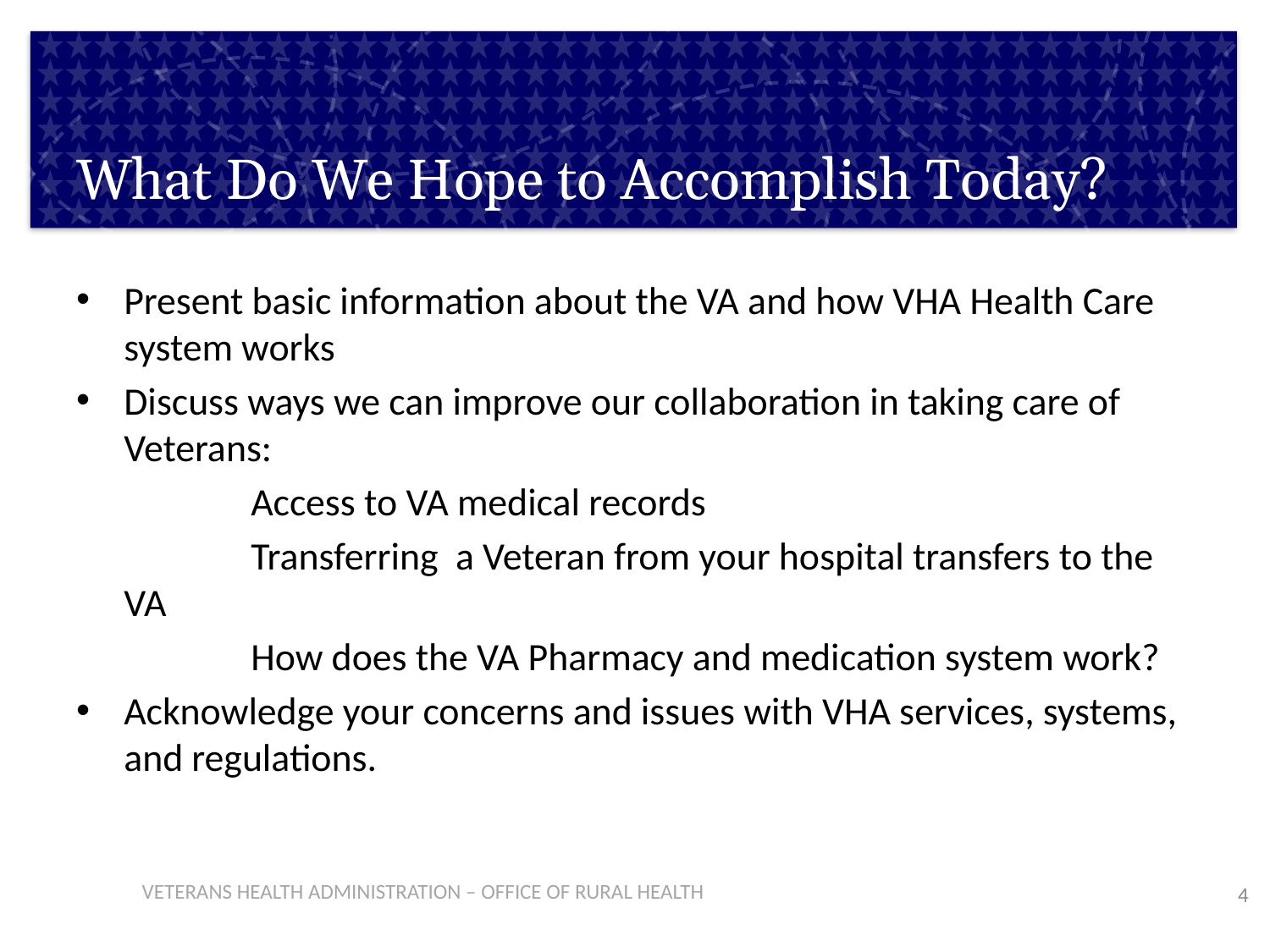

# What Do We Hope to Accomplish Today?
Present basic information about the VA and how VHA Health Care system works
Discuss ways we can improve our collaboration in taking care of Veterans:
		Access to VA medical records
		Transferring  a Veteran from your hospital transfers to the VA
		How does the VA Pharmacy and medication system work?
Acknowledge your concerns and issues with VHA services, systems, and regulations.